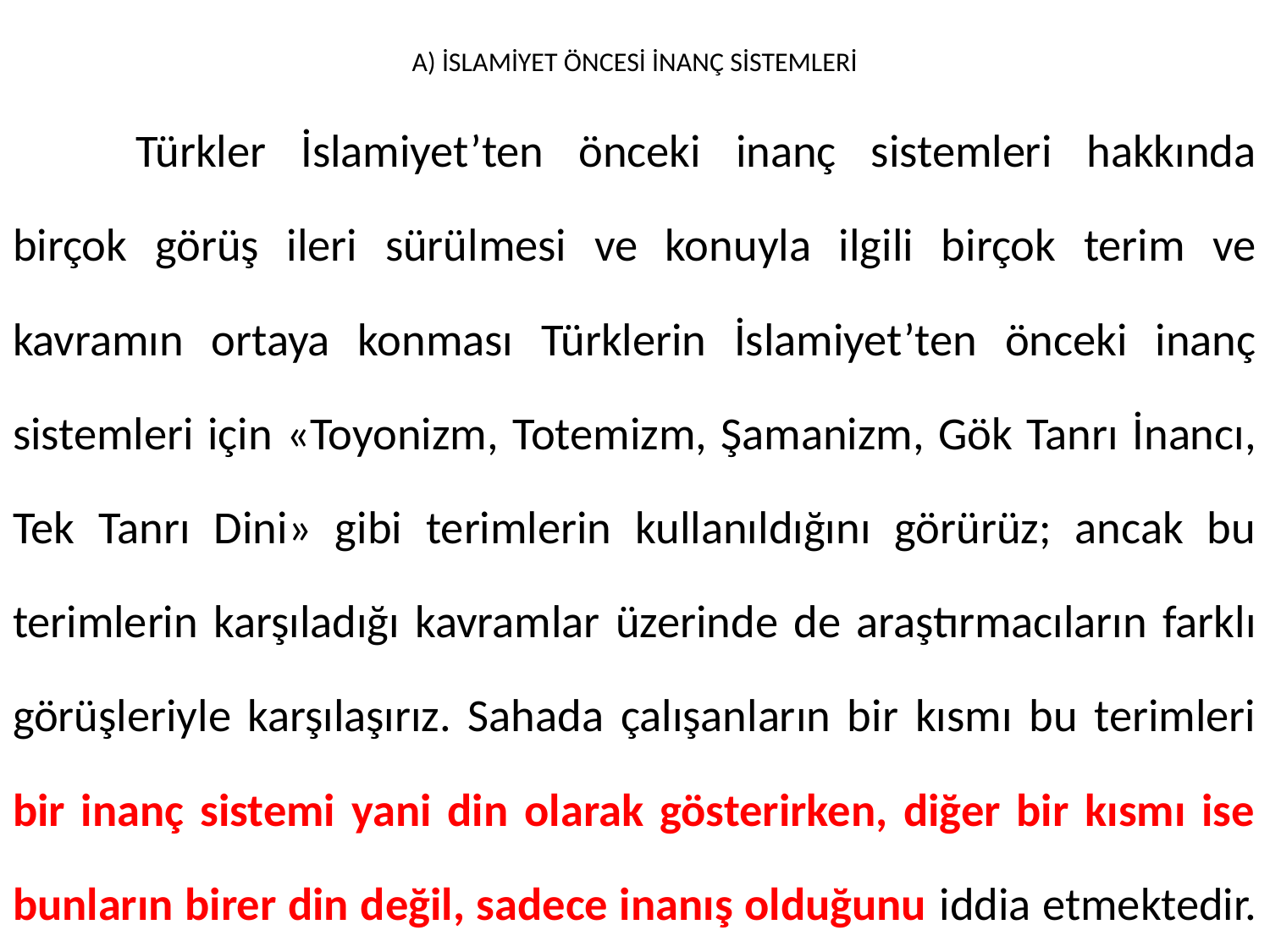

# A) İSLAMİYET ÖNCESİ İNANÇ SİSTEMLERİ
	Türkler İslamiyet’ten önceki inanç sistemleri hakkında birçok görüş ileri sürülmesi ve konuyla ilgili birçok terim ve kavramın ortaya konması Türklerin İslamiyet’ten önceki inanç sistemleri için «Toyonizm, Totemizm, Şamanizm, Gök Tanrı İnancı, Tek Tanrı Dini» gibi terimlerin kullanıldığını görürüz; ancak bu terimlerin karşıladığı kavramlar üzerinde de araştırmacıların farklı görüşleriyle karşılaşırız. Sahada çalışanların bir kısmı bu terimleri bir inanç sistemi yani din olarak gösterirken, diğer bir kısmı ise bunların birer din değil, sadece inanış olduğunu iddia etmektedir.